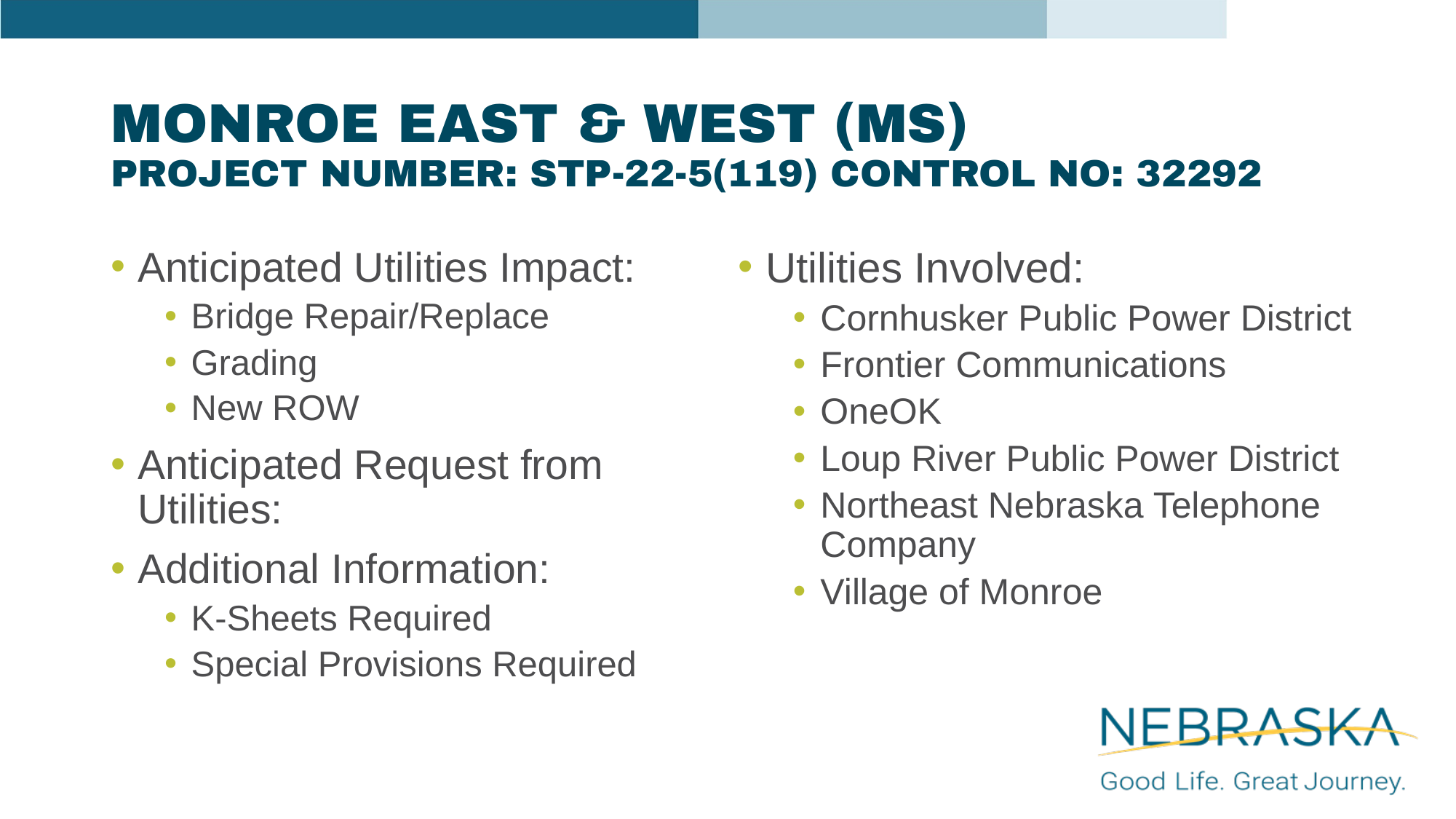

# Monroe East & West (MS) Project Number: STP-22-5(119) Control No: 32292
Anticipated Utilities Impact:
Bridge Repair/Replace
Grading
New ROW
Anticipated Request from Utilities:
Additional Information:
K-Sheets Required
Special Provisions Required
Utilities Involved:
Cornhusker Public Power District
Frontier Communications
OneOK
Loup River Public Power District
Northeast Nebraska Telephone Company
Village of Monroe